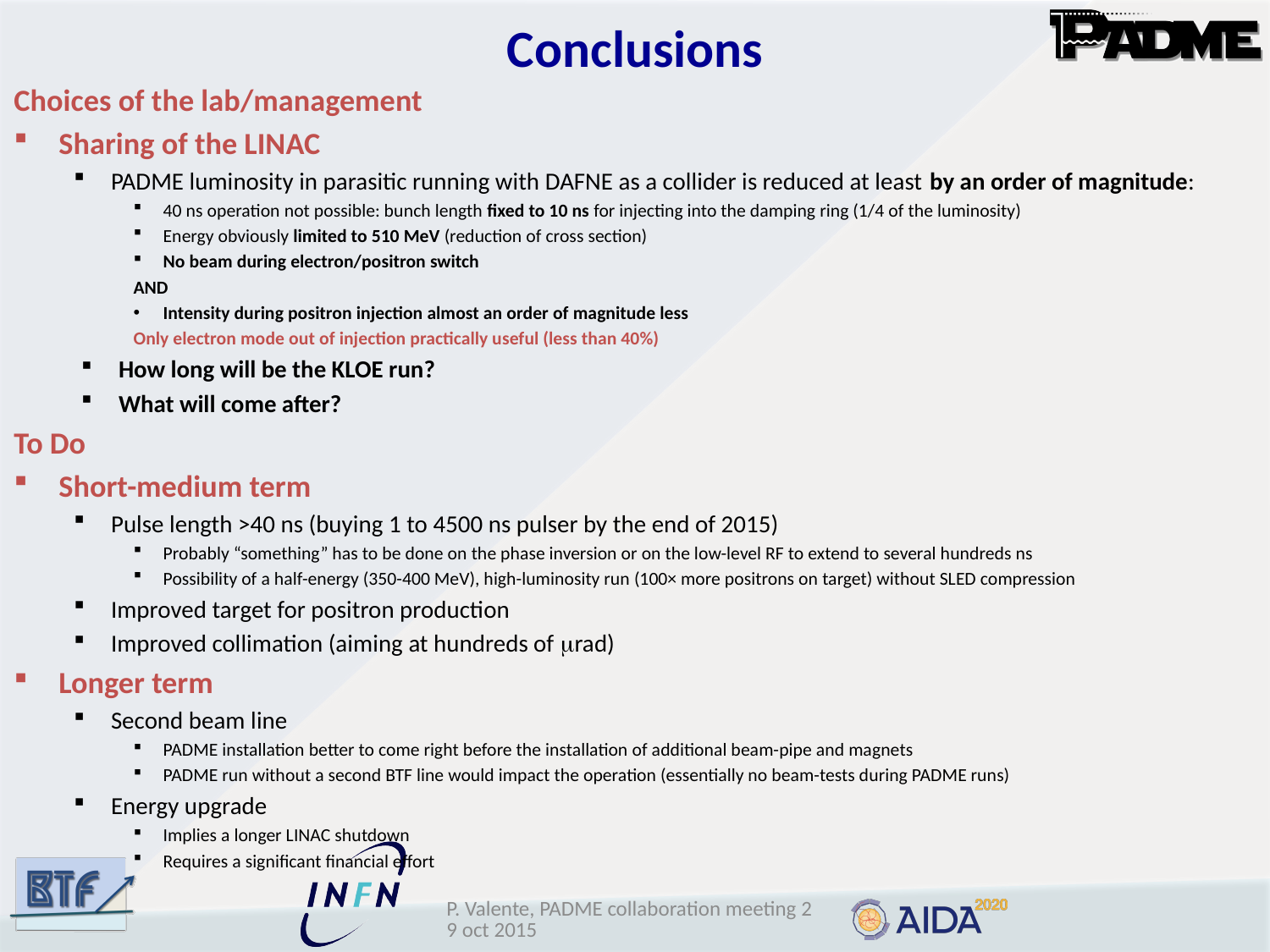

# Conclusions
Choices of the lab/management
Sharing of the LINAC
PADME luminosity in parasitic running with DAFNE as a collider is reduced at least by an order of magnitude:
40 ns operation not possible: bunch length fixed to 10 ns for injecting into the damping ring (1/4 of the luminosity)
Energy obviously limited to 510 MeV (reduction of cross section)
No beam during electron/positron switch
AND
Intensity during positron injection almost an order of magnitude less
Only electron mode out of injection practically useful (less than 40%)
How long will be the KLOE run?
What will come after?
To Do
Short-medium term
Pulse length >40 ns (buying 1 to 4500 ns pulser by the end of 2015)
Probably “something” has to be done on the phase inversion or on the low-level RF to extend to several hundreds ns
Possibility of a half-energy (350-400 MeV), high-luminosity run (100× more positrons on target) without SLED compression
Improved target for positron production
Improved collimation (aiming at hundreds of μrad)
Longer term
Second beam line
PADME installation better to come right before the installation of additional beam-pipe and magnets
PADME run without a second BTF line would impact the operation (essentially no beam-tests during PADME runs)
Energy upgrade
Implies a longer LINAC shutdown
Requires a significant financial effort
P. Valente, PADME collaboration meeting 29 oct 2015